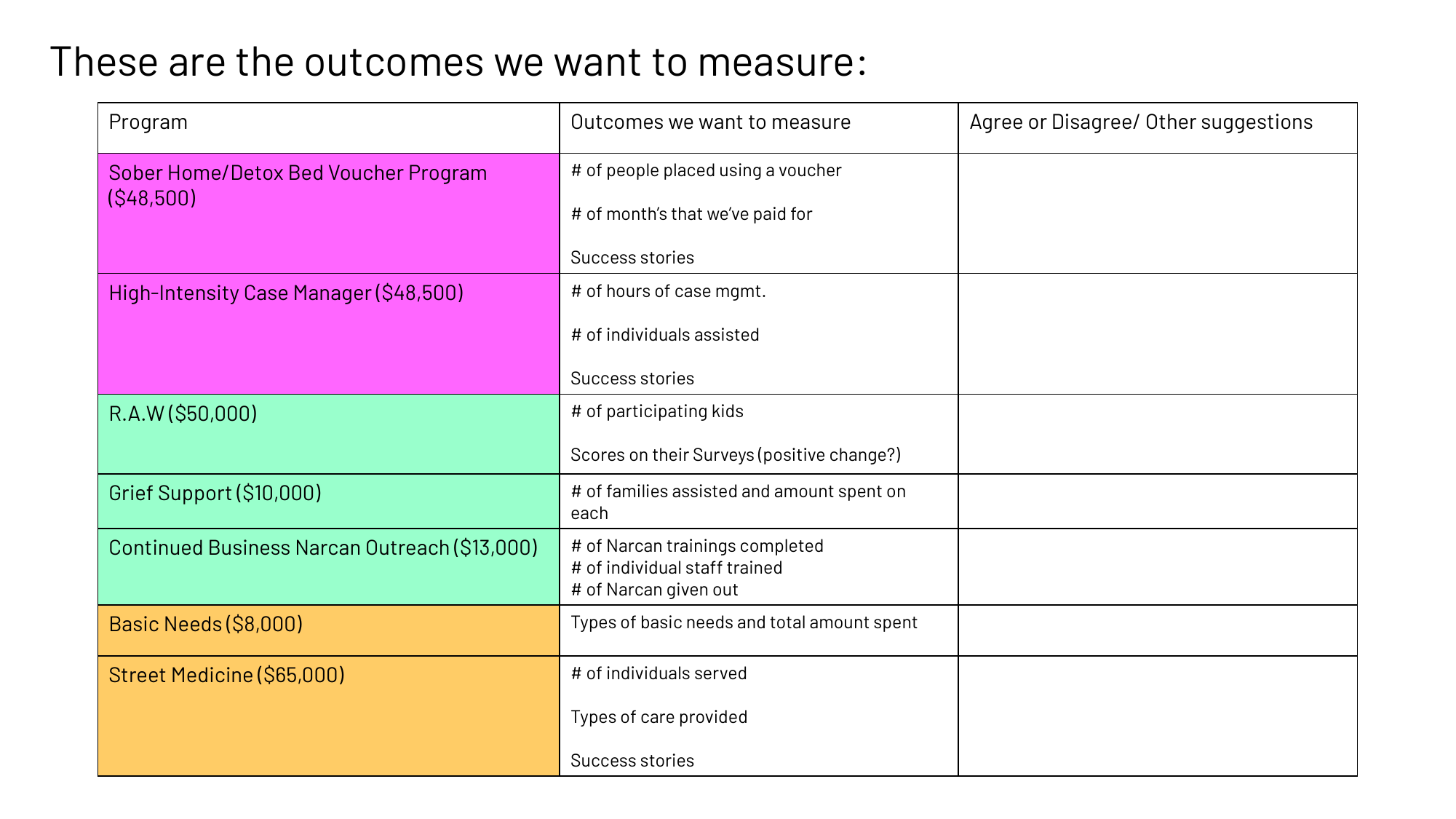

# These are the outcomes we want to measure:
| Program | Outcomes we want to measure | Agree or Disagree/ Other suggestions |
| --- | --- | --- |
| Sober Home/Detox Bed Voucher Program ($48,500) | # of people placed using a voucher # of month’s that we’ve paid for Success stories |  |
| High-Intensity Case Manager ($48,500) | # of hours of case mgmt. # of individuals assisted Success stories |  |
| R.A.W ($50,000) | # of participating kids Scores on their Surveys (positive change?) |  |
| Grief Support ($10,000) | # of families assisted and amount spent on each |  |
| Continued Business Narcan Outreach ($13,000) | # of Narcan trainings completed # of individual staff trained # of Narcan given out |  |
| Basic Needs ($8,000) | Types of basic needs and total amount spent |  |
| Street Medicine ($65,000) | # of individuals served Types of care provided Success stories |  |